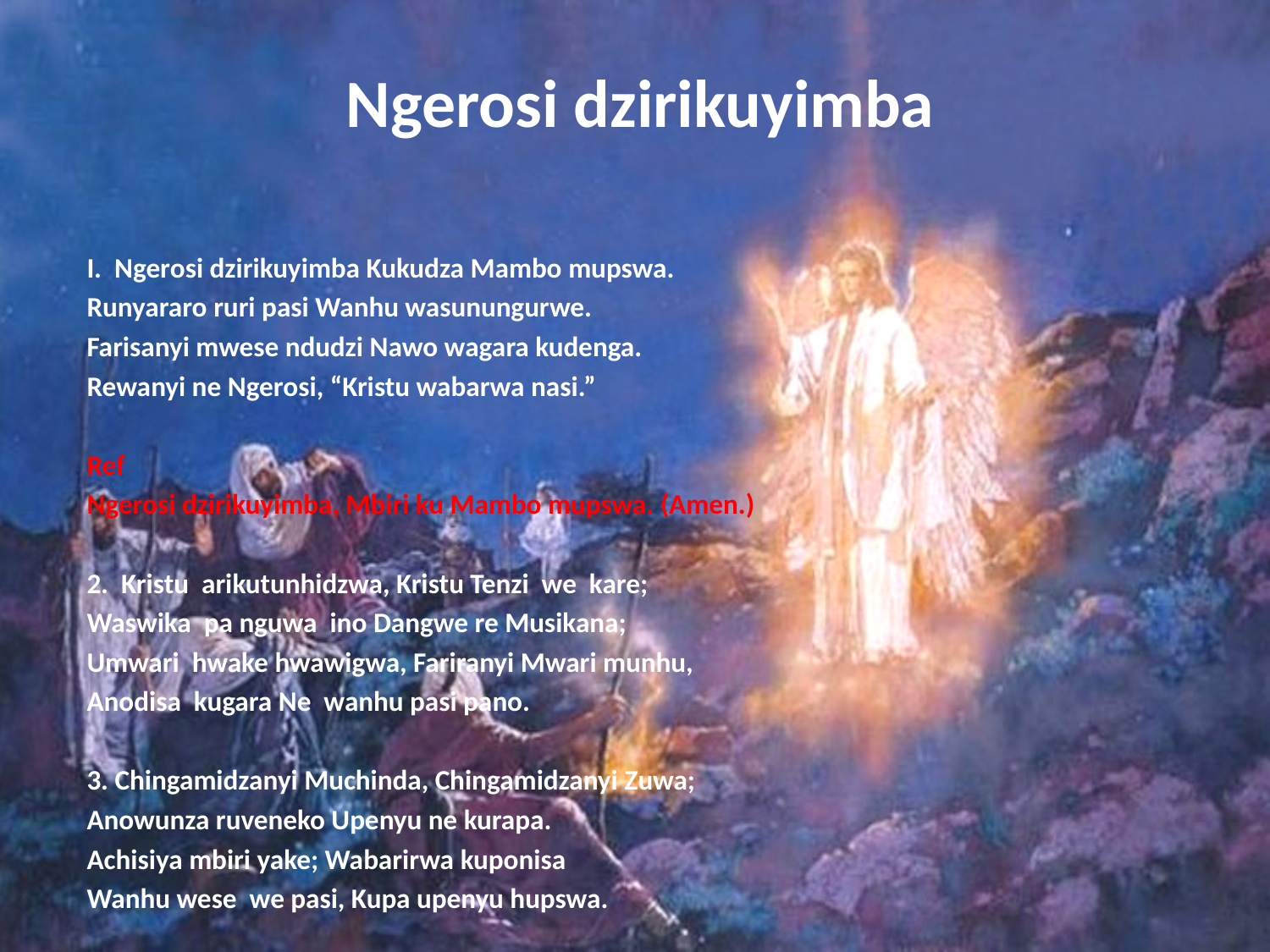

# Ngerosi dzirikuyimba
I.  Ngerosi dzirikuyimba Kukudza Mambo mupswa.
Runyararo ruri pasi Wanhu wasunungurwe.
Farisanyi mwese ndudzi Nawo wagara kudenga.
Rewanyi ne Ngerosi, “Kristu wabarwa nasi.”

Ref
Ngerosi dzirikuyimba, Mbiri ku Mambo mupswa. (Amen.)

2.  Kristu  arikutunhidzwa, Kristu Tenzi  we  kare;
Waswika  pa nguwa  ino Dangwe re Musikana;
Umwari  hwake hwawigwa, Fariranyi Mwari munhu,
Anodisa  kugara Ne  wanhu pasi pano.

3. Chingamidzanyi Muchinda, Chingamidzanyi Zuwa;
Anowunza ruveneko Upenyu ne kurapa.
Achisiya mbiri yake; Wabarirwa kuponisa
Wanhu wese  we pasi, Kupa upenyu hupswa.